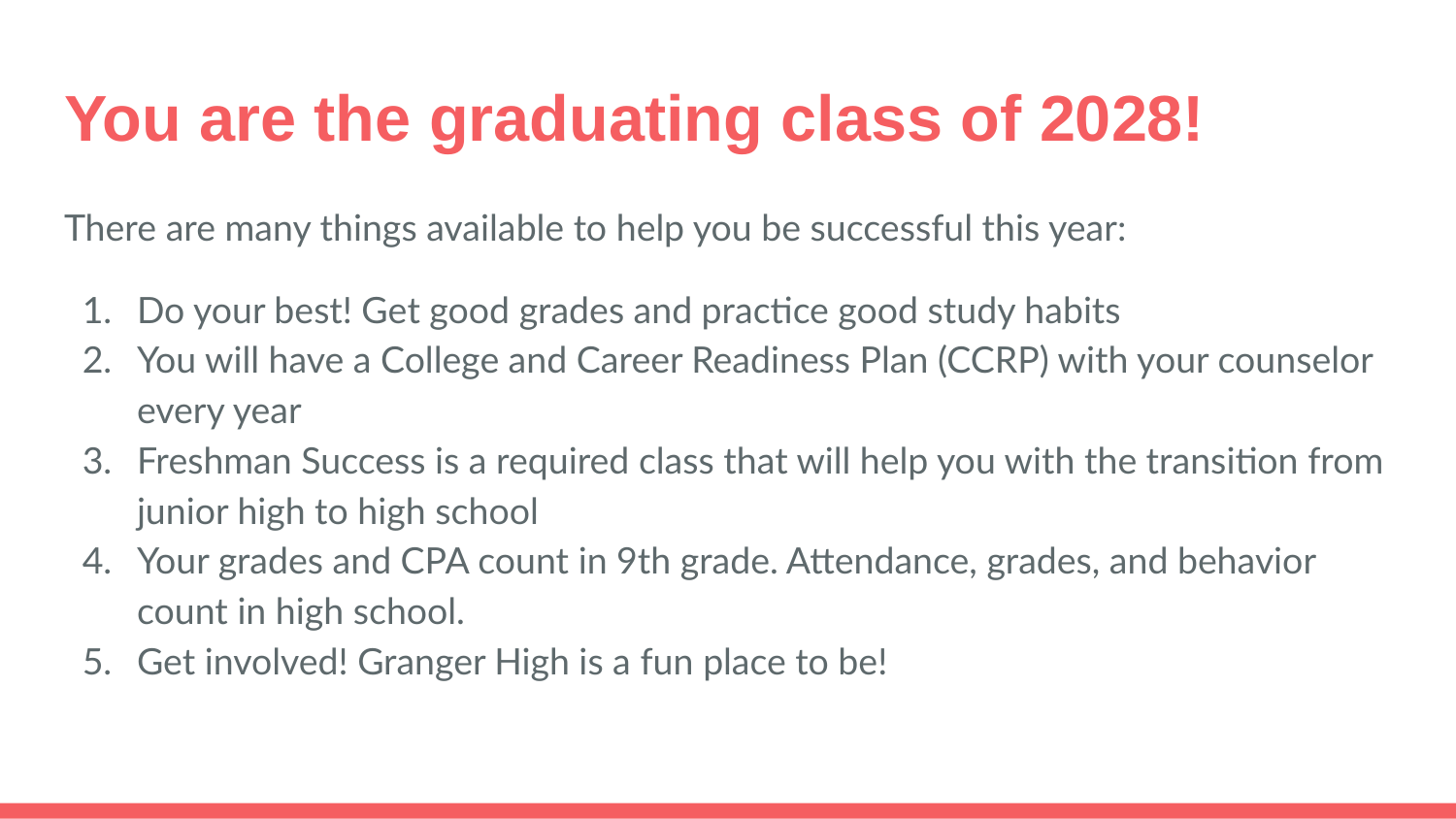

# You are the graduating class of 2028!
There are many things available to help you be successful this year:
Do your best! Get good grades and practice good study habits
You will have a College and Career Readiness Plan (CCRP) with your counselor every year
Freshman Success is a required class that will help you with the transition from junior high to high school
Your grades and CPA count in 9th grade. Attendance, grades, and behavior count in high school.
Get involved! Granger High is a fun place to be!